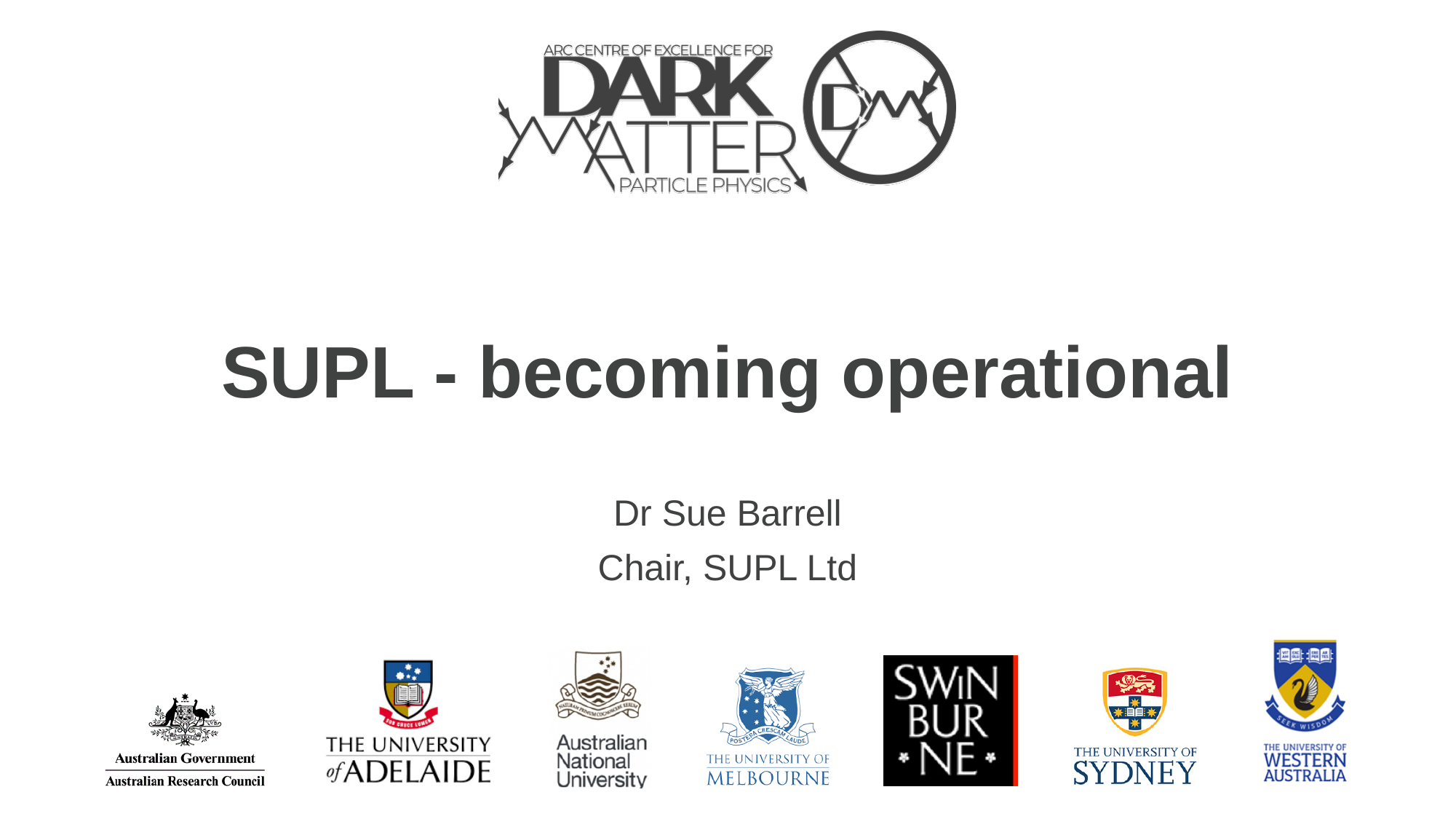

# SUPL - becoming operational

Dr Sue Barrell
Chair, SUPL Ltd